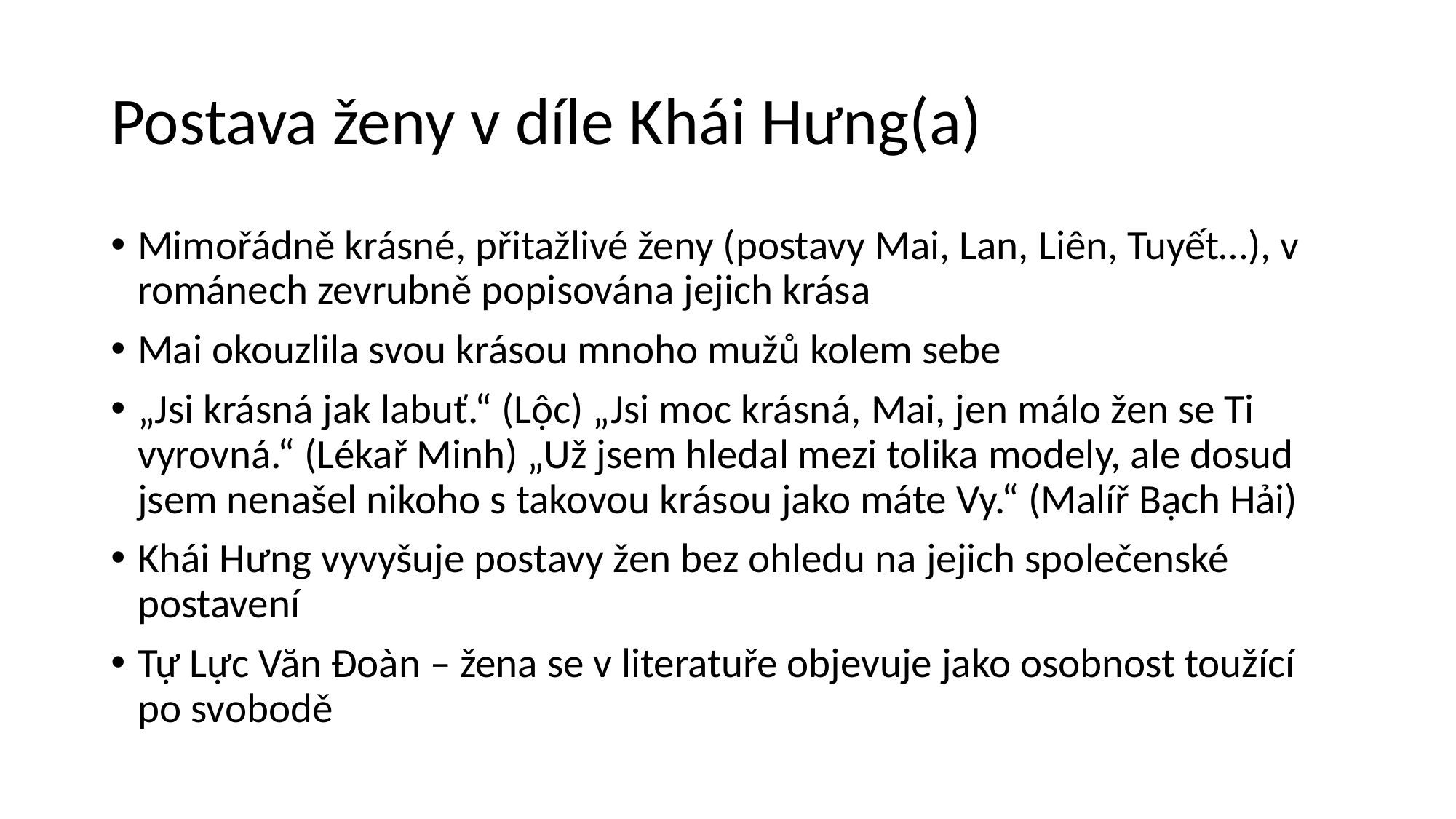

# Postava ženy v díle Khái Hưng(a)
Mimořádně krásné, přitažlivé ženy (postavy Mai, Lan, Liên, Tuyết…), v románech zevrubně popisována jejich krása
Mai okouzlila svou krásou mnoho mužů kolem sebe
„Jsi krásná jak labuť.“ (Lộc) „Jsi moc krásná, Mai, jen málo žen se Ti vyrovná.“ (Lékař Minh) „Už jsem hledal mezi tolika modely, ale dosud jsem nenašel nikoho s takovou krásou jako máte Vy.“ (Malíř Bạch Hải)
Khái Hưng vyvyšuje postavy žen bez ohledu na jejich společenské postavení
Tự Lực Văn Đoàn – žena se v literatuře objevuje jako osobnost toužící po svobodě